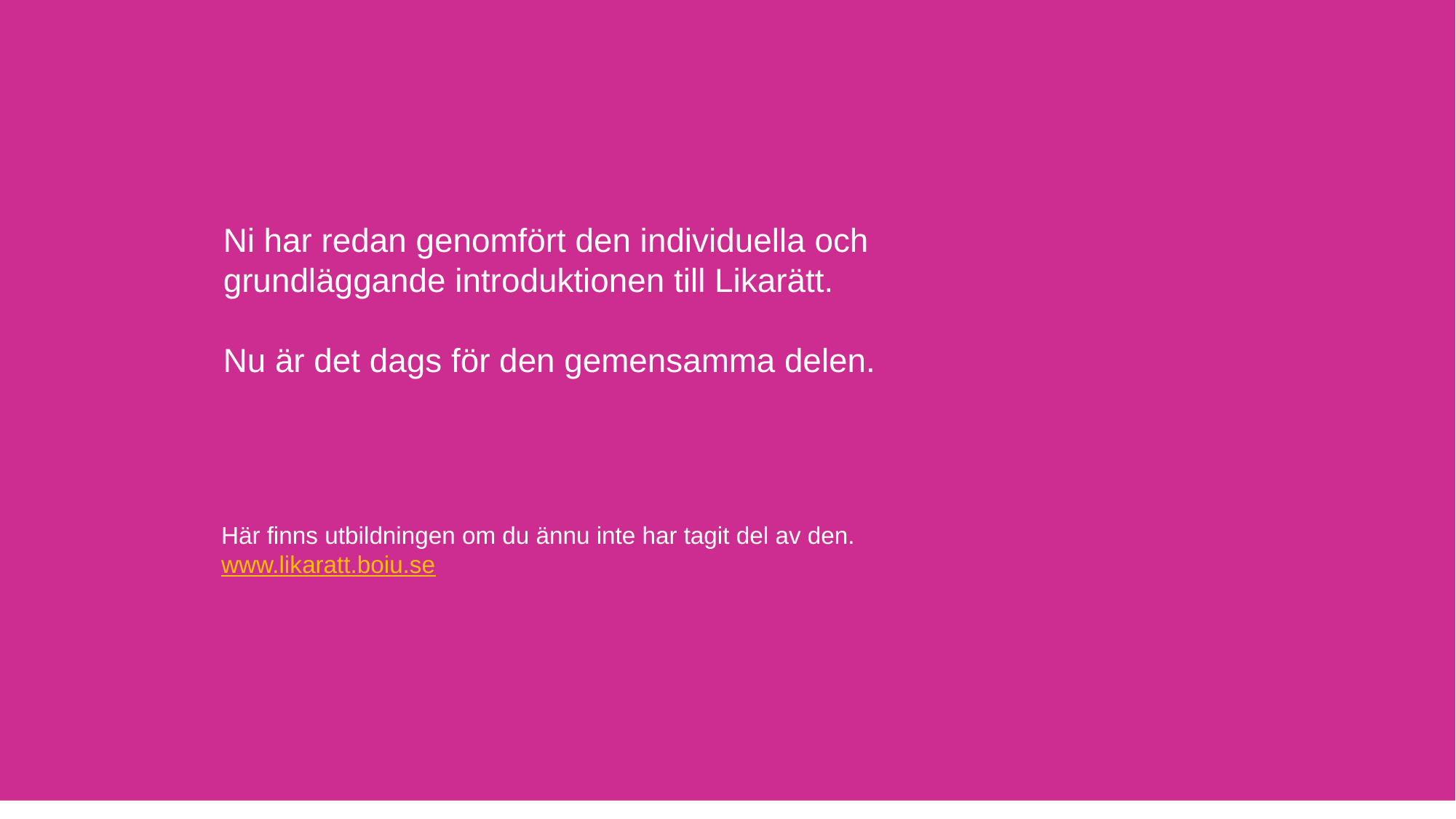

# Övning, del 1
Ni har redan genomfört den individuella och grundläggande introduktionen till Likarätt.

Nu är det dags för den gemensamma delen.

Här finns utbildningen om du ännu inte har tagit del av den. www.likaratt.boiu.se